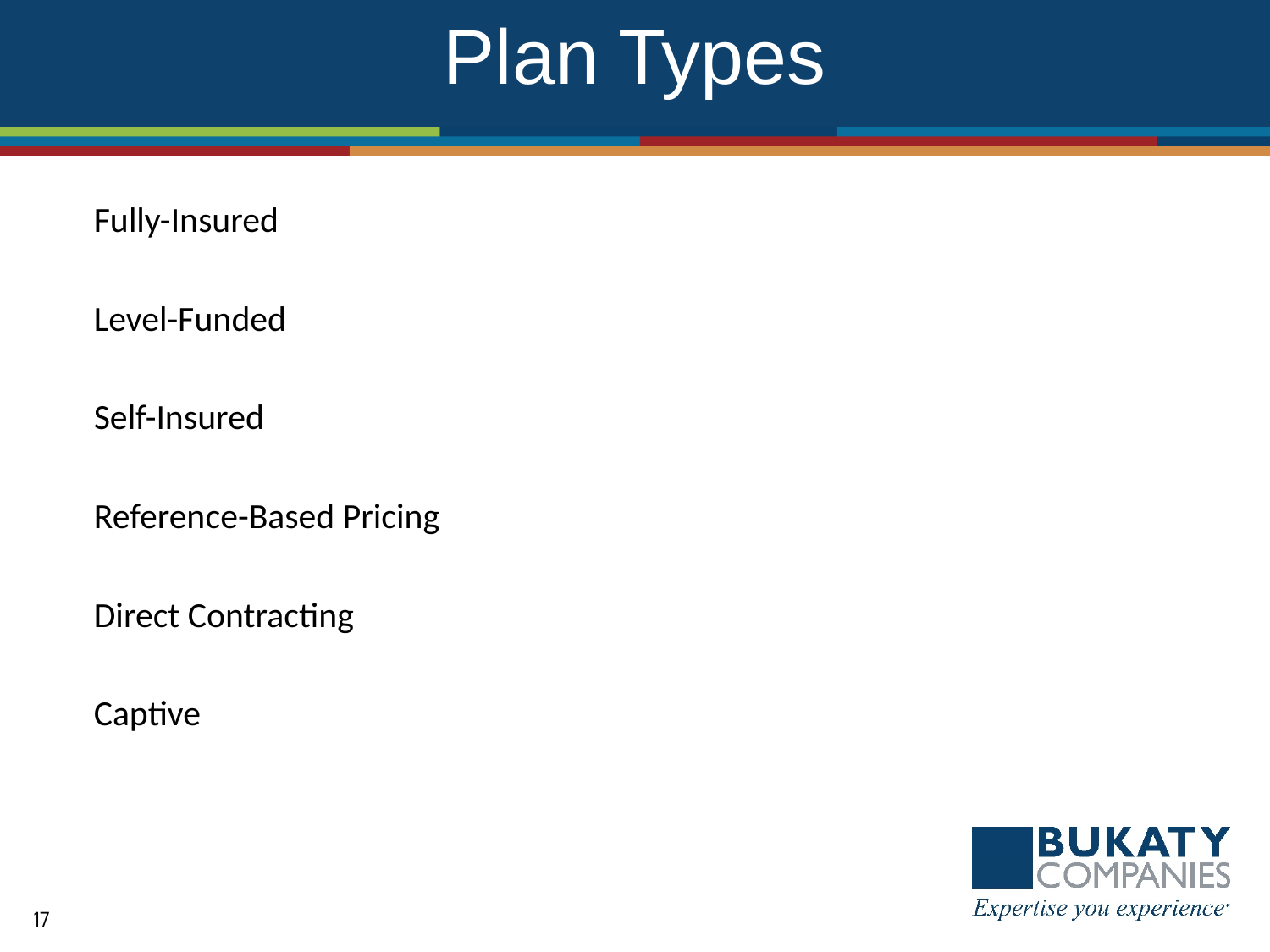

# Plan Types
Fully-Insured

Level-Funded

Self-Insured

Reference-Based Pricing

Direct Contracting

Captive

17